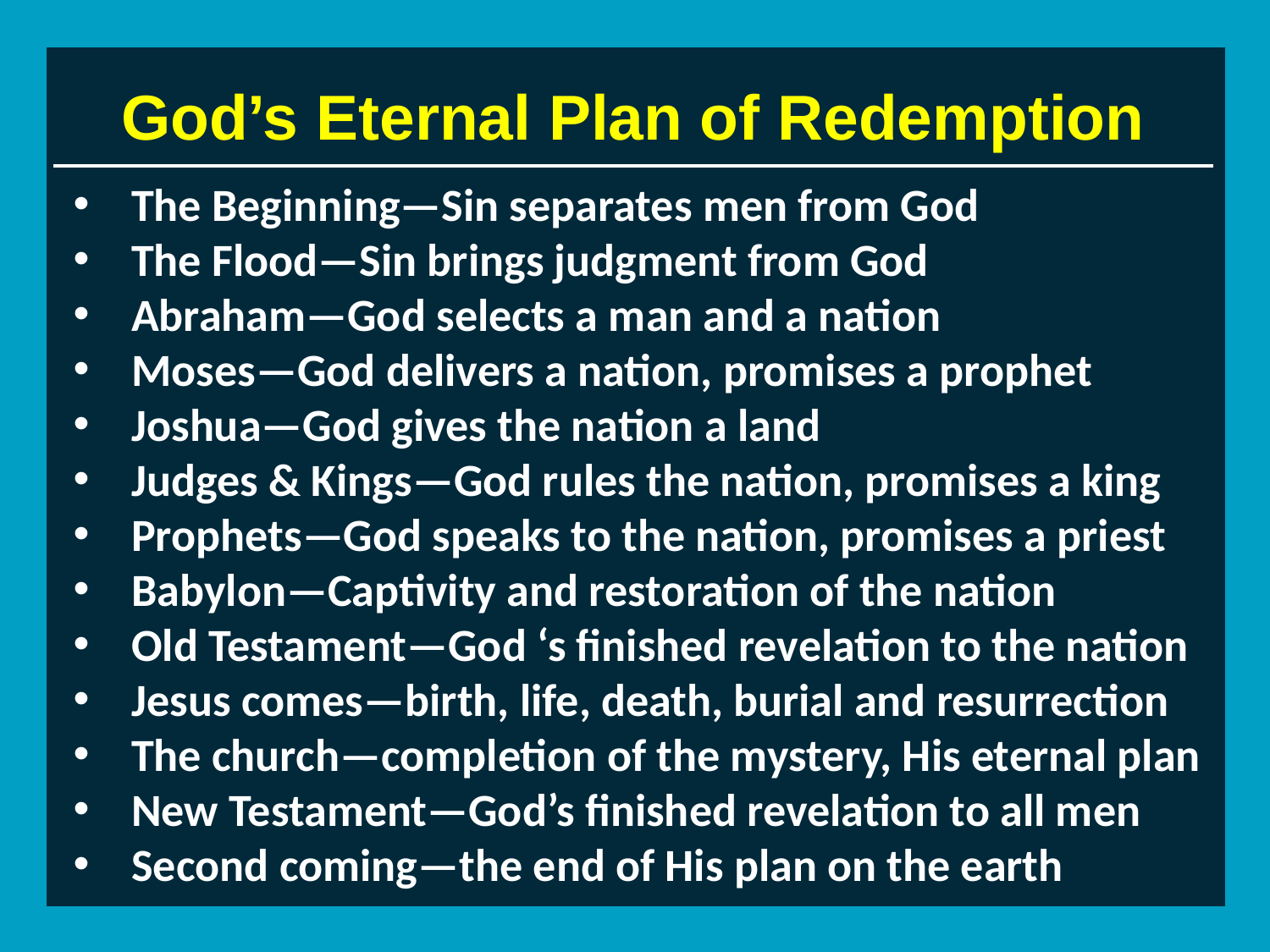

# God’s Eternal Plan of Redemption
 The Beginning—Sin separates men from God
 The Flood—Sin brings judgment from God
 Abraham—God selects a man and a nation
 Moses—God delivers a nation, promises a prophet
 Joshua—God gives the nation a land
 Judges & Kings—God rules the nation, promises a king
 Prophets—God speaks to the nation, promises a priest
 Babylon—Captivity and restoration of the nation
 Old Testament—God ‘s finished revelation to the nation
 Jesus comes—birth, life, death, burial and resurrection
 The church—completion of the mystery, His eternal plan
 New Testament—God’s finished revelation to all men
 Second coming—the end of His plan on the earth